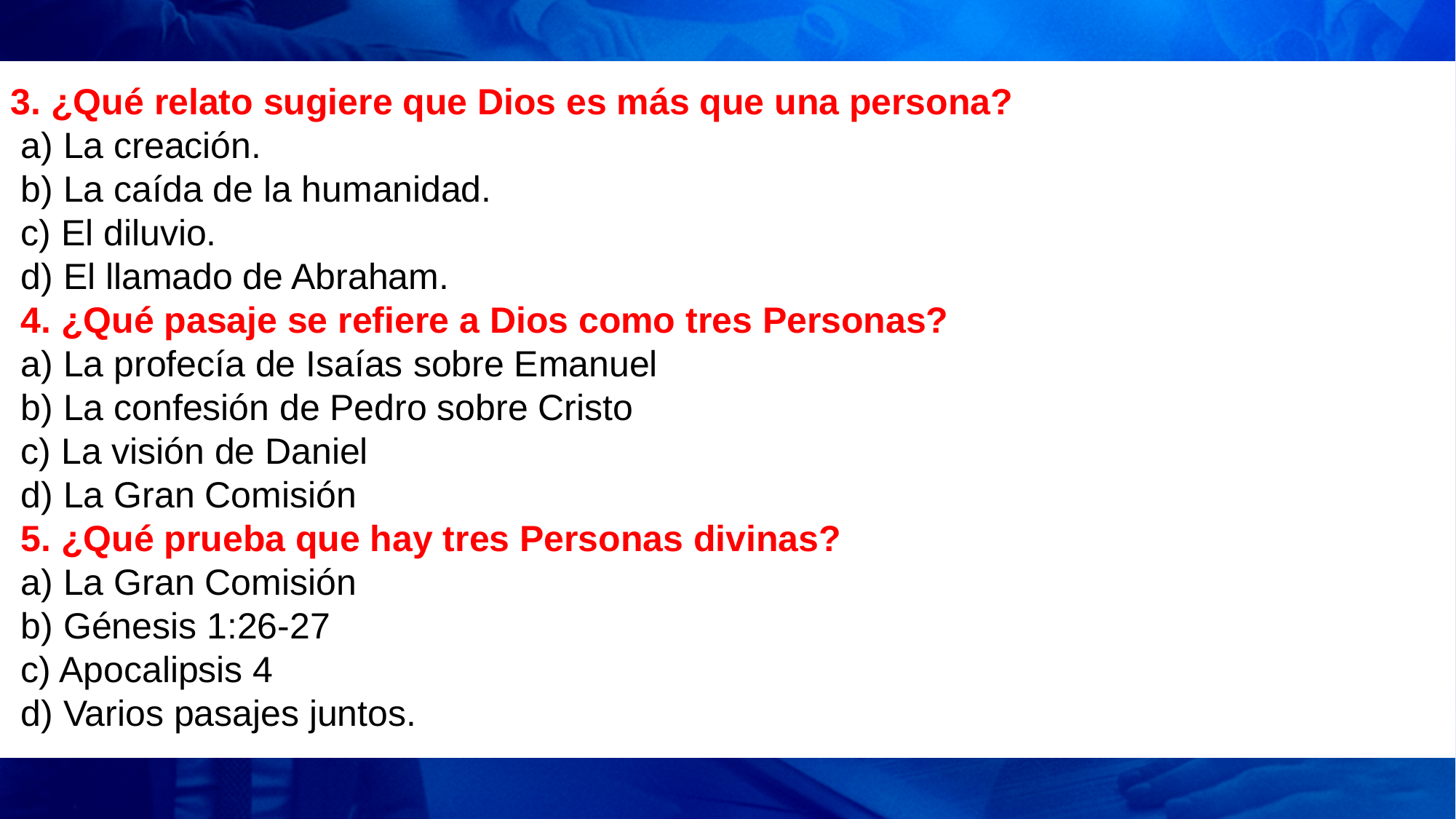

3. ¿Qué relato sugiere que Dios es más que una persona?
 a) La creación.
 b) La caída de la humanidad.
 c) El diluvio.
 d) El llamado de Abraham.
 4. ¿Qué pasaje se refiere a Dios como tres Personas?
 a) La profecía de Isaías sobre Emanuel
 b) La confesión de Pedro sobre Cristo
 c) La visión de Daniel
 d) La Gran Comisión
 5. ¿Qué prueba que hay tres Personas divinas?
 a) La Gran Comisión
 b) Génesis 1:26-27
 c) Apocalipsis 4
 d) Varios pasajes juntos.